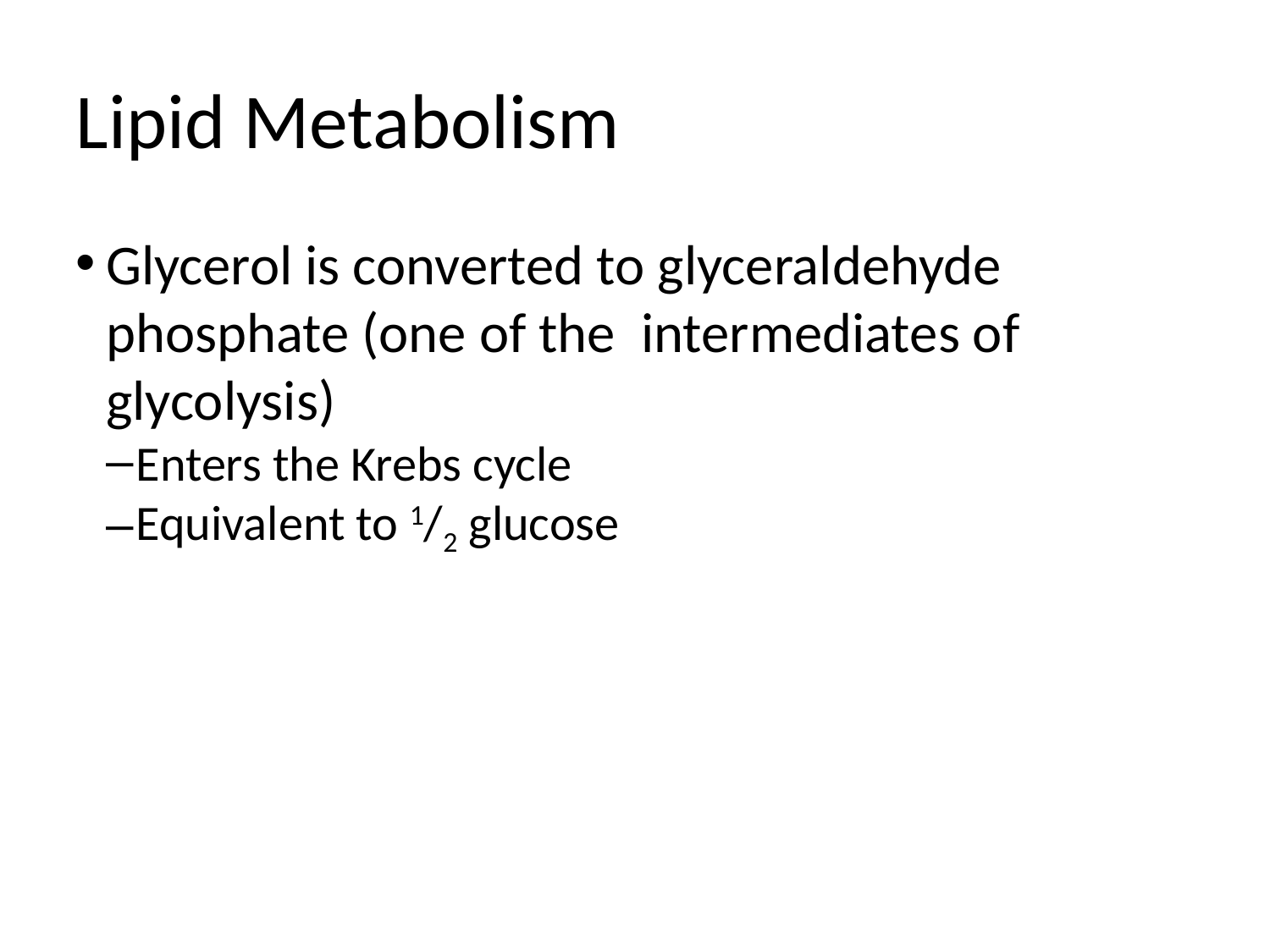

Lipid Metabolism
Glycerol is converted to glyceraldehyde phosphate (one of the  intermediates of glycolysis)
Enters the Krebs cycle
Equivalent to 1/2 glucose